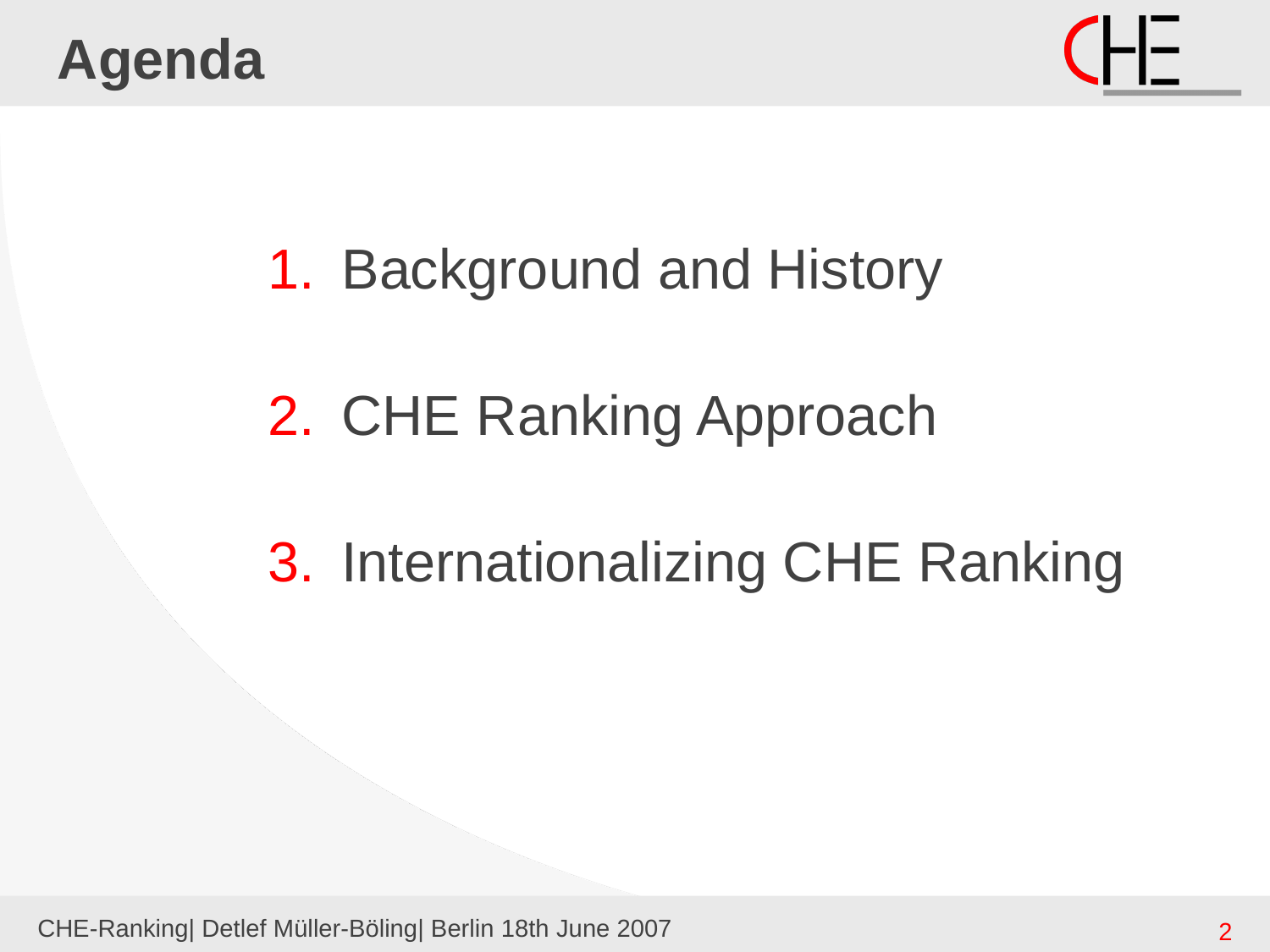

# Agenda
Background and History
CHE Ranking Approach
Internationalizing CHE Ranking
CHE-Ranking| Detlef Müller-Böling| Berlin 18th June 2007
2